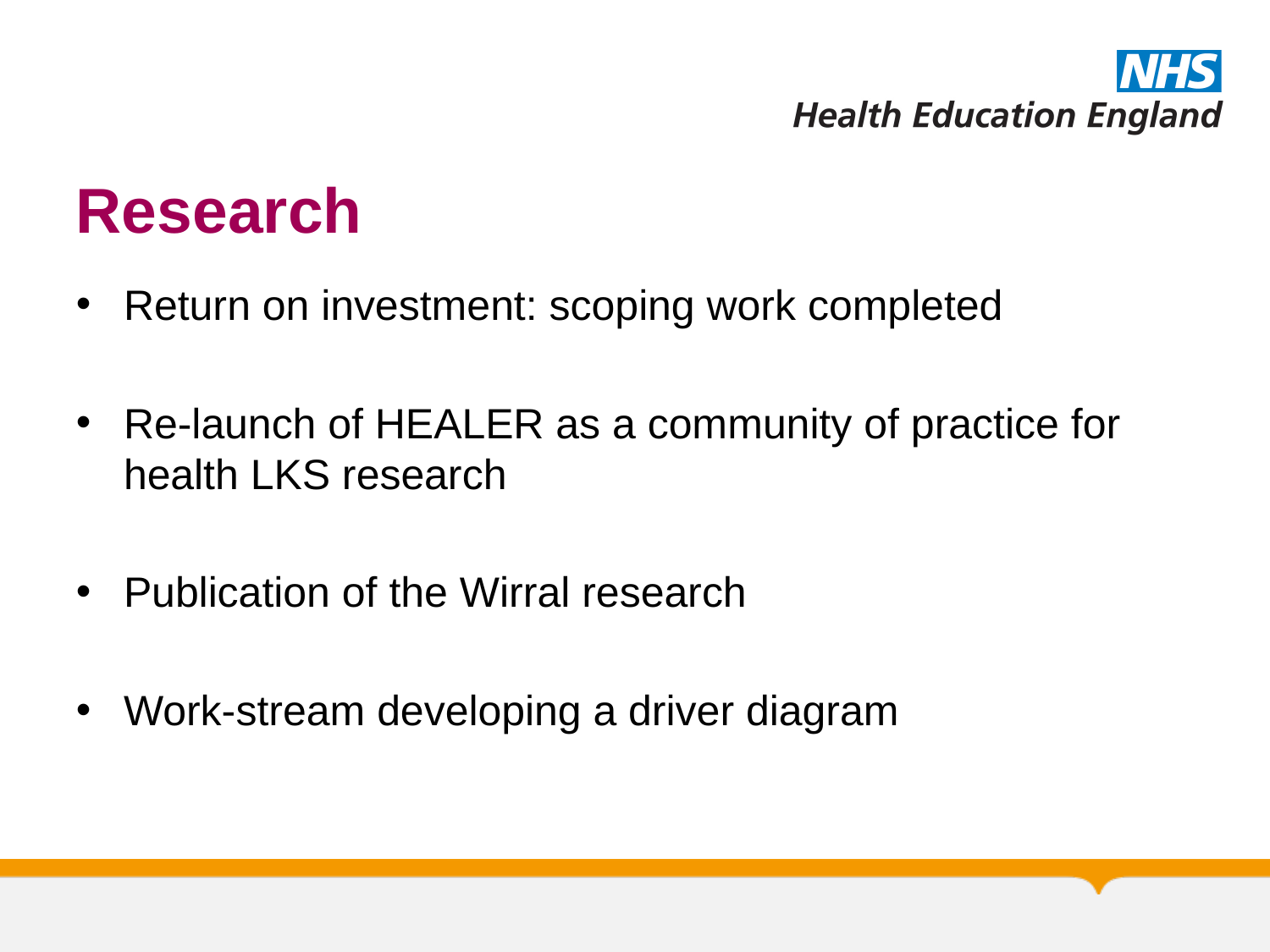

# Research
Return on investment: scoping work completed

Re-launch of HEALER as a community of practice for health LKS research

Publication of the Wirral research

Work-stream developing a driver diagram